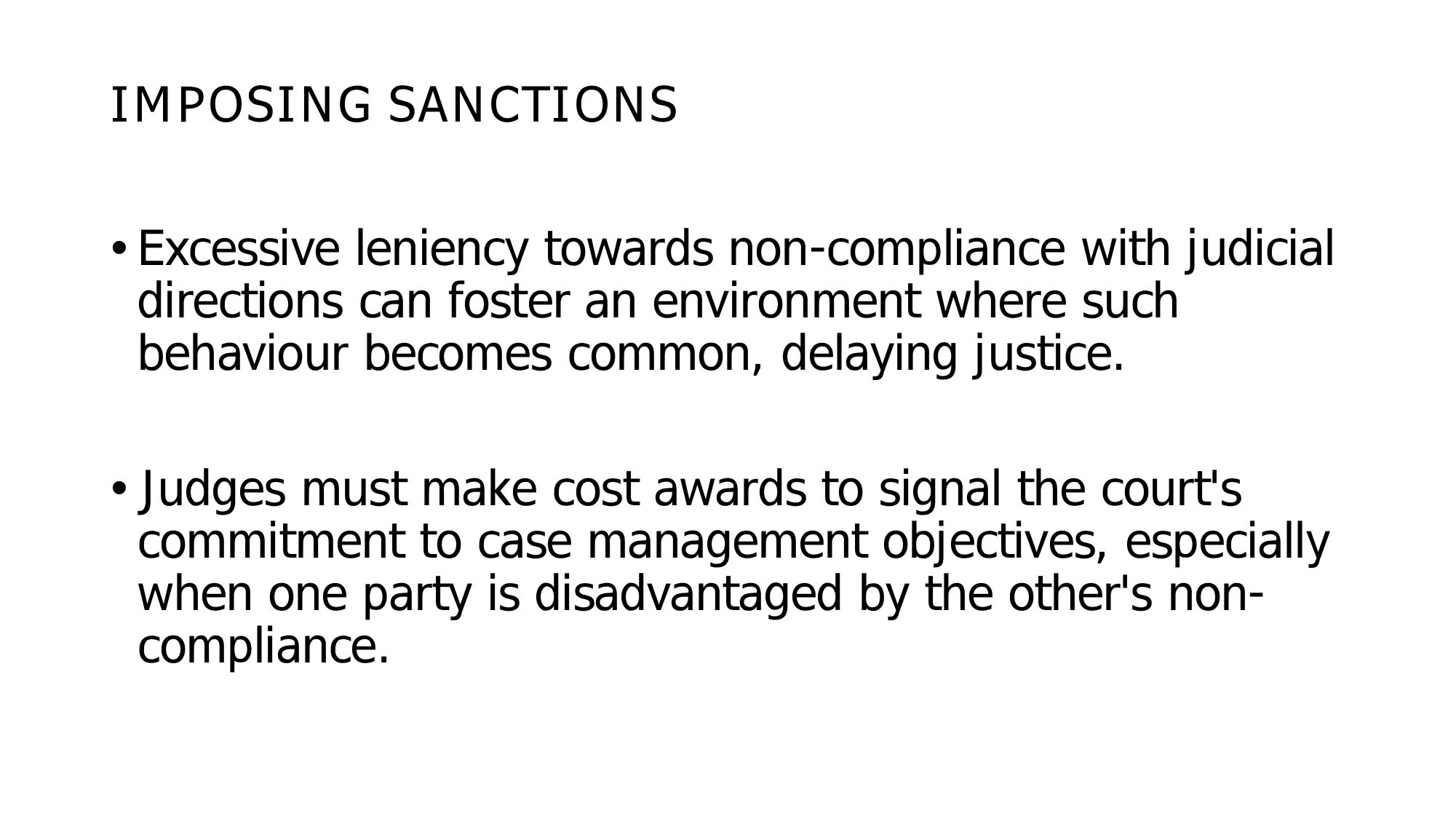

# IMPOSING SANCTIONS
Excessive leniency towards non-compliance with judicial directions can foster an environment where such behaviour becomes common, delaying justice.

Judges must make cost awards to signal the court's commitment to case management objectives, especially when one party is disadvantaged by the other's non-compliance.